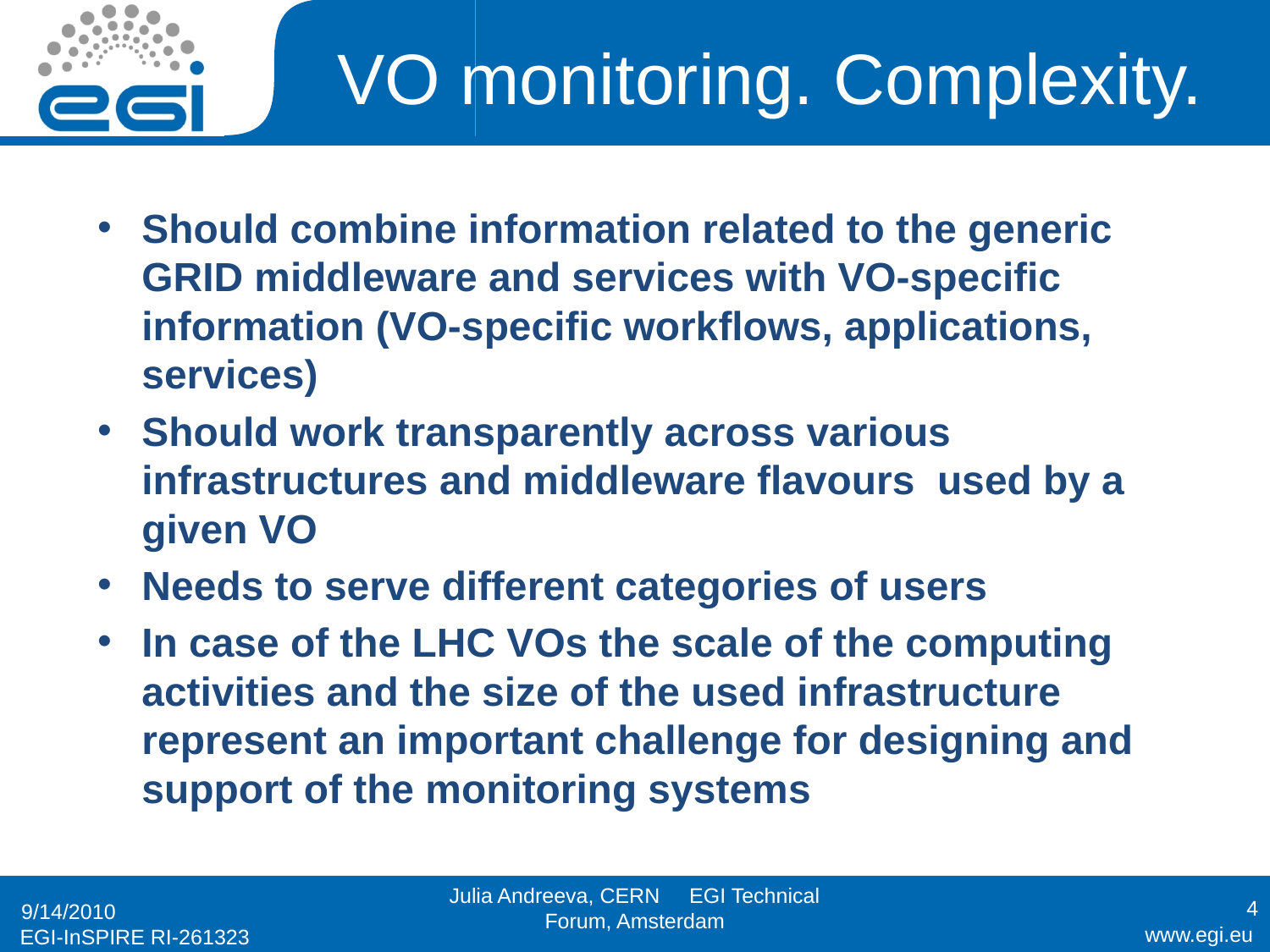

# VO monitoring. Complexity.
Should combine information related to the generic GRID middleware and services with VO-specific information (VO-specific workflows, applications,  services)
Should work transparently across various infrastructures and middleware flavours  used by a given VO
Needs to serve different categories of users
In case of the LHC VOs the scale of the computing activities and the size of the used infrastructure represent an important challenge for designing and support of the monitoring systems

Julia Andreeva, CERN     EGI Technical Forum, Amsterdam
4
9/14/2010